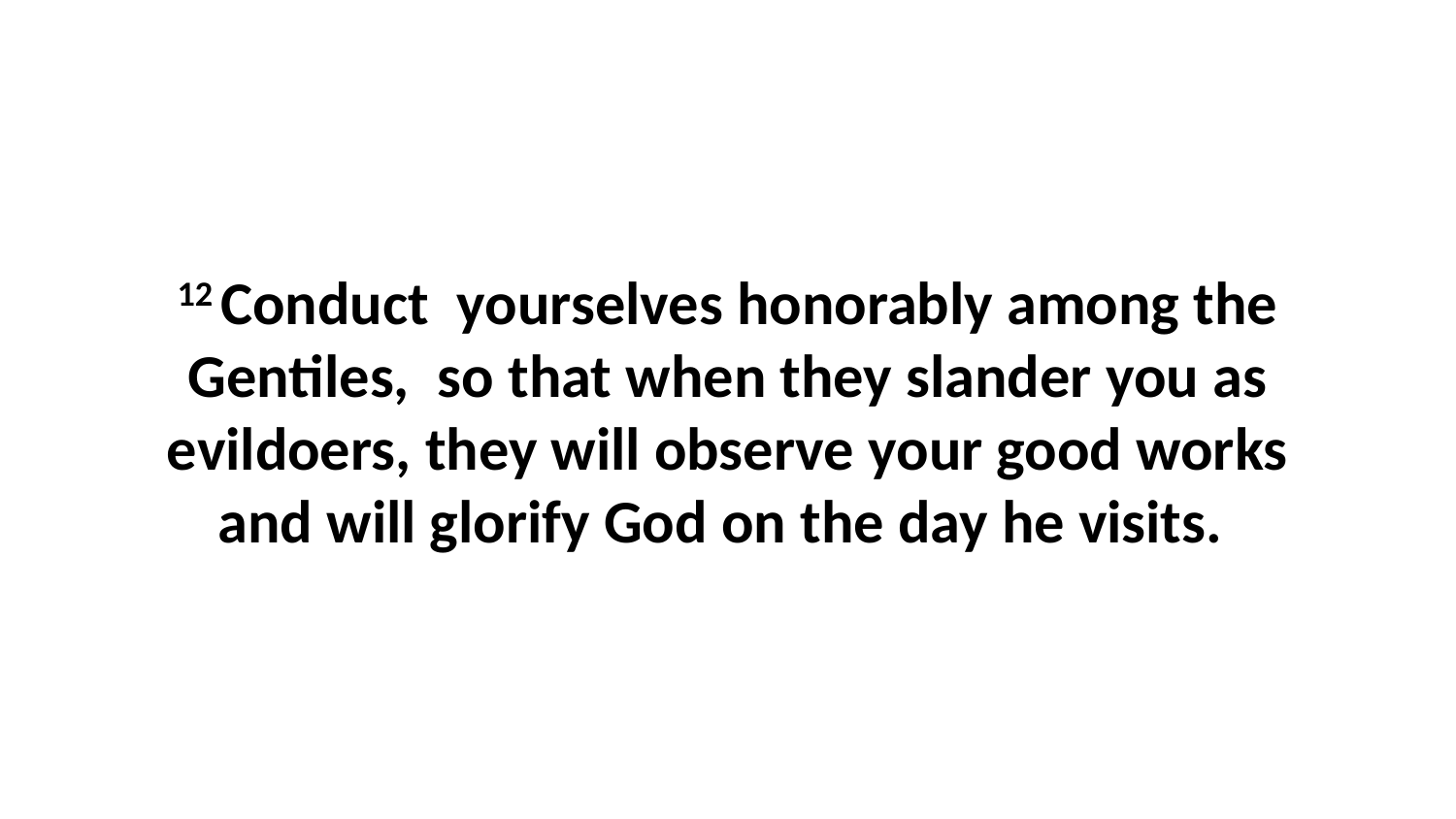

12 Conduct  yourselves honorably among the Gentiles,  so that when they slander you as evildoers, they will observe your good works and will glorify God on the day he visits.